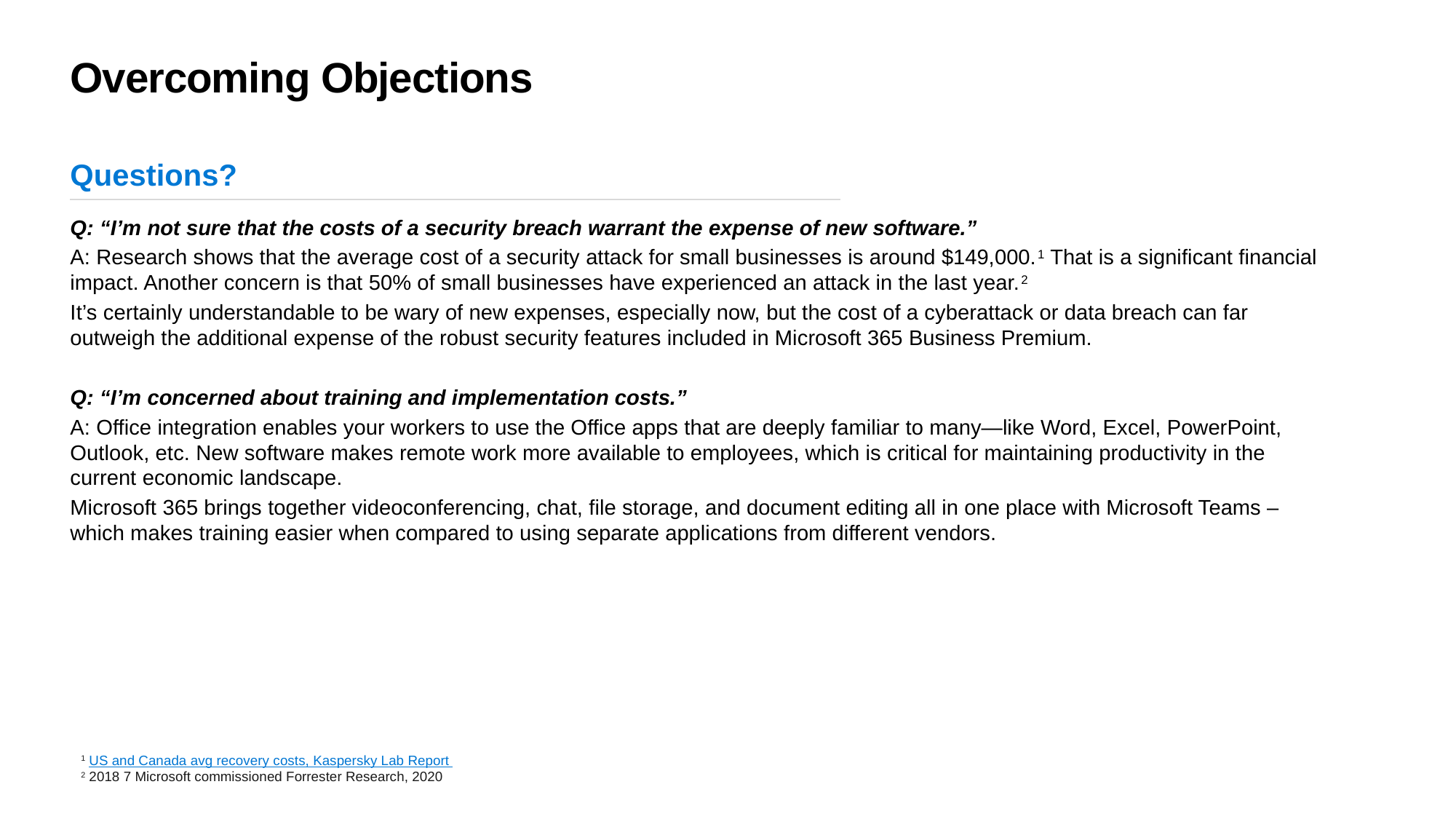

# Overcoming Objections
Questions?
Q: “I’m not sure that the costs of a security breach warrant the expense of new software.”
A: Research shows that the average cost of a security attack for small businesses is around $149,000.1 That is a significant financial impact. Another concern is that 50% of small businesses have experienced an attack in the last year.2
It’s certainly understandable to be wary of new expenses, especially now, but the cost of a cyberattack or data breach can far outweigh the additional expense of the robust security features included in Microsoft 365 Business Premium.

Q: “I’m concerned about training and implementation costs.”
A: Office integration enables your workers to use the Office apps that are deeply familiar to many—like Word, Excel, PowerPoint, Outlook, etc. New software makes remote work more available to employees, which is critical for maintaining productivity in the current economic landscape.
Microsoft 365 brings together videoconferencing, chat, file storage, and document editing all in one place with Microsoft Teams – which makes training easier when compared to using separate applications from different vendors.
1 US and Canada avg recovery costs, Kaspersky Lab Report
2 2018 7 Microsoft commissioned Forrester Research, 2020